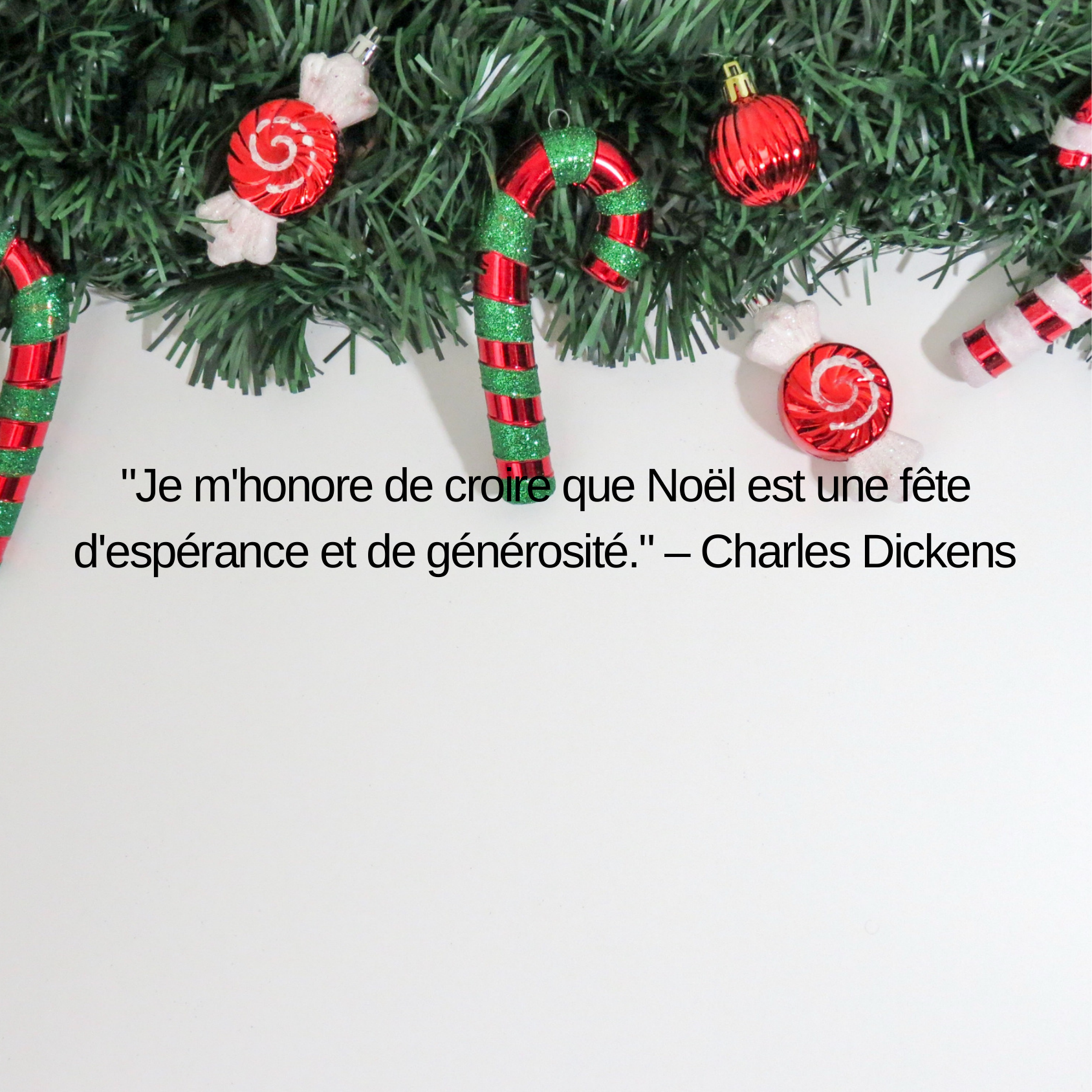

"Je m'honore de croire que Noël est une fête d'espérance et de générosité." – Charles Dickens